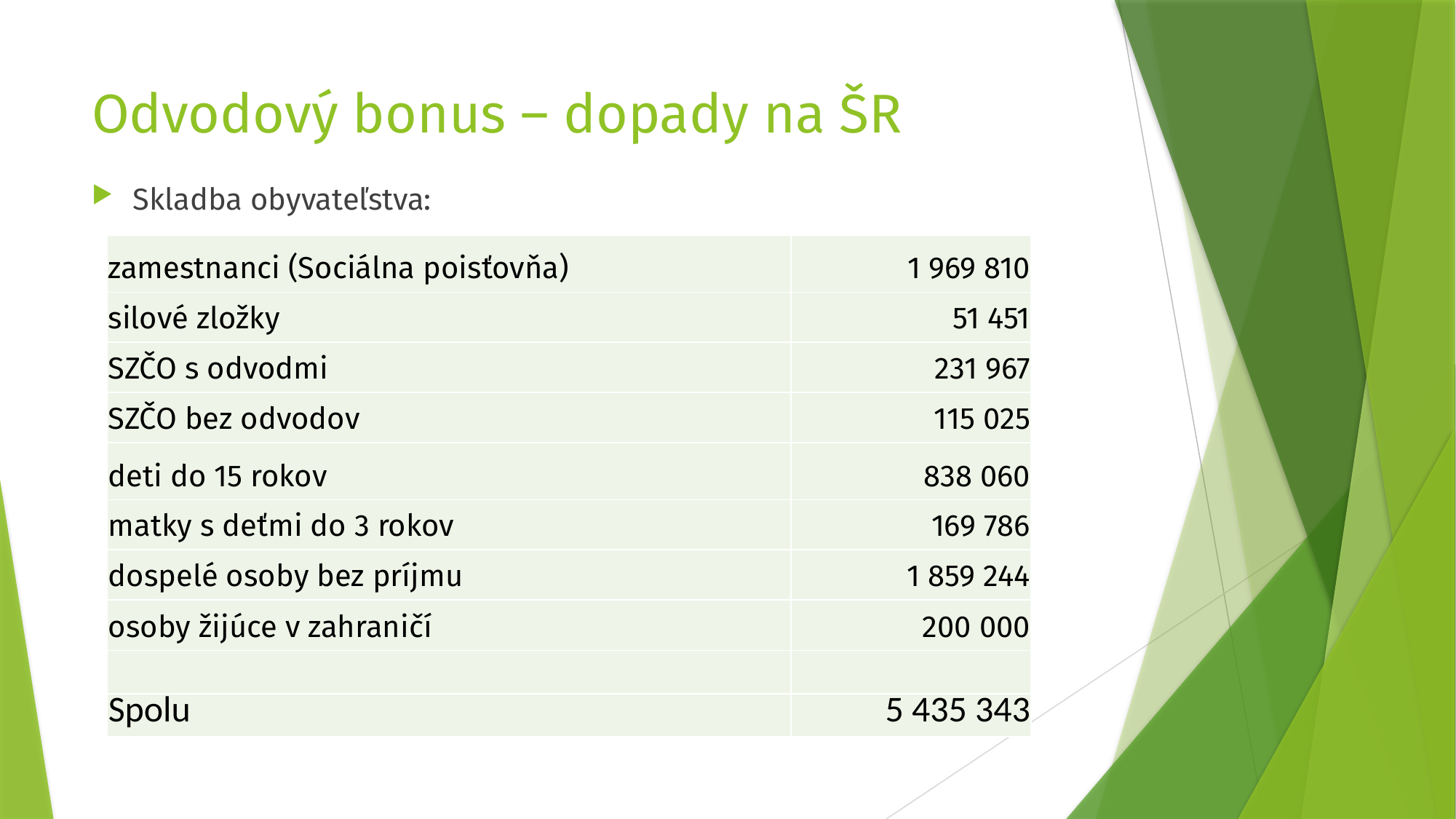

# Odvodový bonus – dopady na ŠR
Skladba obyvateľstva:

| zamestnanci (Sociálna poisťovňa) | 1 969 810 |
| --- | --- |
| silové zložky | 51 451 |
| SZČO s odvodmi | 231 967 |
| SZČO bez odvodov | 115 025 |
| deti do 15 rokov | 838 060 |
| matky s deťmi do 3 rokov | 169 786 |
| dospelé osoby bez príjmu | 1 859 244 |
| osoby žijúce v zahraničí | 200 000 |
|  |  |
| Spolu | 5 435 343 |